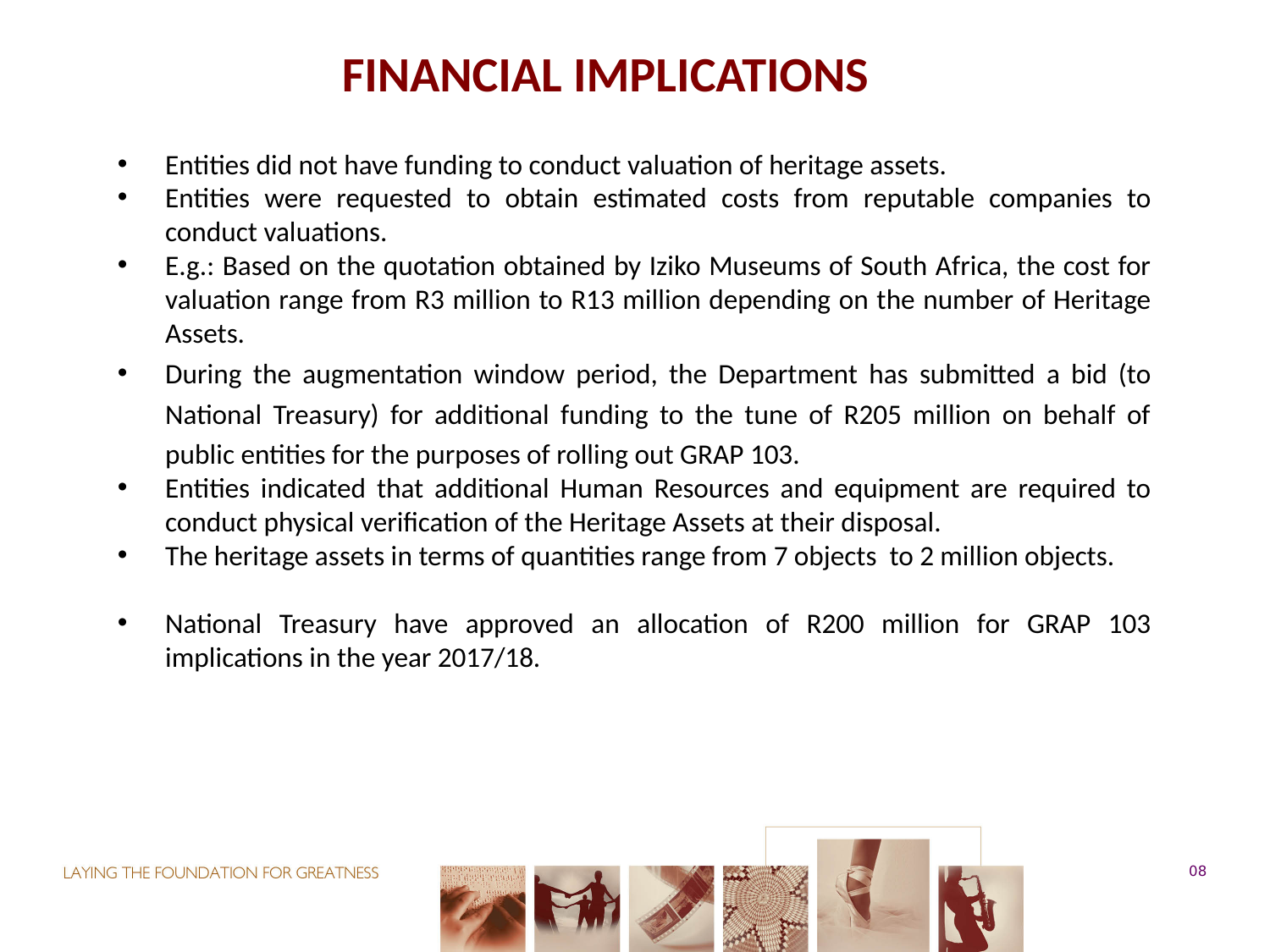

# FINANCIAL IMPLICATIONS

Entities did not have funding to conduct valuation of heritage assets.
Entities were requested to obtain estimated costs from reputable companies to conduct valuations.
E.g.: Based on the quotation obtained by Iziko Museums of South Africa, the cost for valuation range from R3 million to R13 million depending on the number of Heritage Assets.
During the augmentation window period, the Department has submitted a bid (to National Treasury) for additional funding to the tune of R205 million on behalf of public entities for the purposes of rolling out GRAP 103.
Entities indicated that additional Human Resources and equipment are required to conduct physical verification of the Heritage Assets at their disposal.
The heritage assets in terms of quantities range from 7 objects  to 2 million objects.

National Treasury have approved an allocation of R200 million for GRAP 103 implications in the year 2017/18.

08